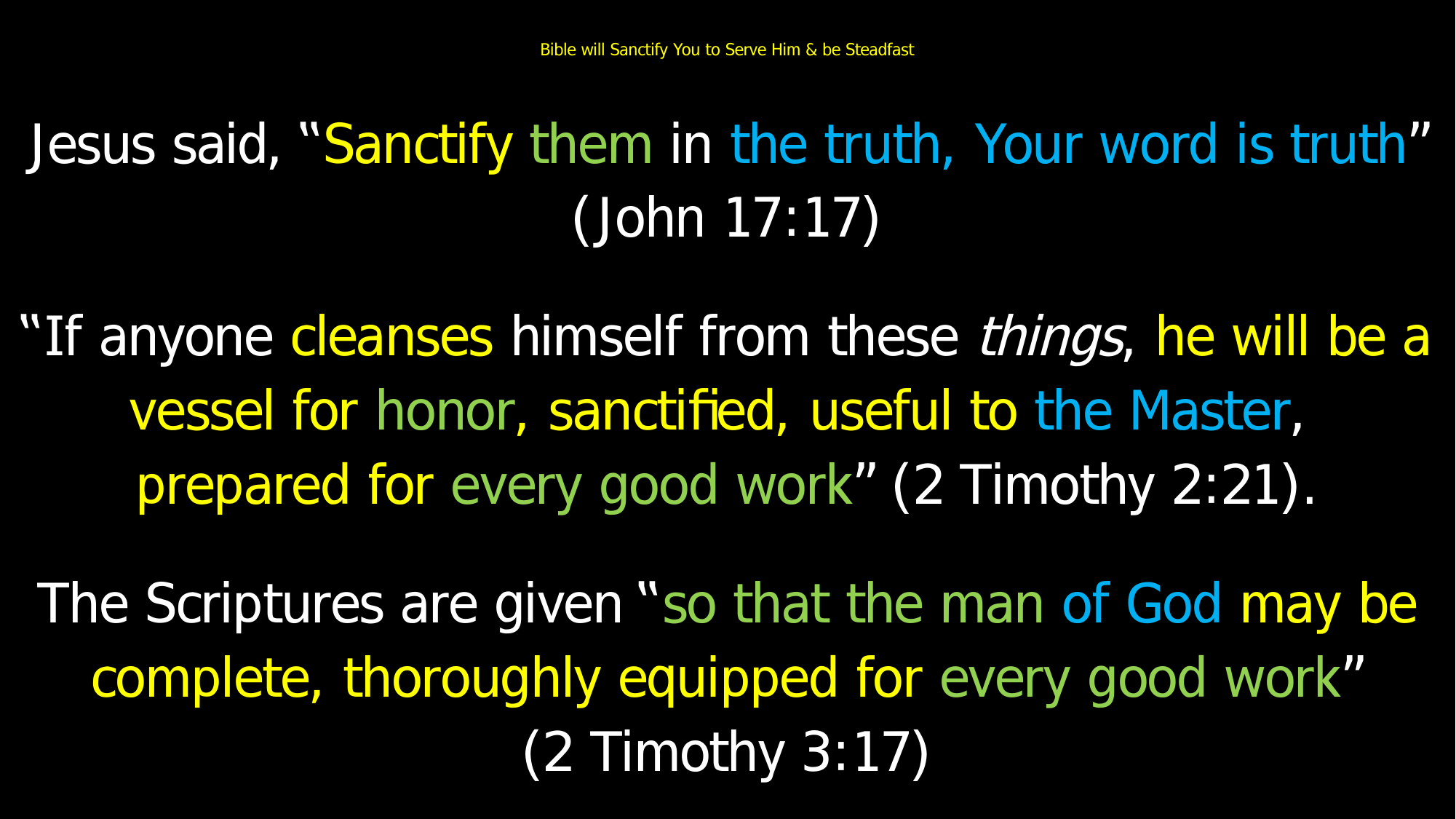

# Bible will Sanctify You to Serve Him & be Steadfast
Jesus said, “Sanctify them in the truth, Your word is truth”
(John 17:17)

“If anyone cleanses himself from these things, he will be a
vessel for honor, sanctified, useful to the Master,
prepared for every good work” (2 Timothy 2:21).

The Scriptures are given “so that the man of God may be
complete, thoroughly equipped for every good work”
(2 Timothy 3:17)